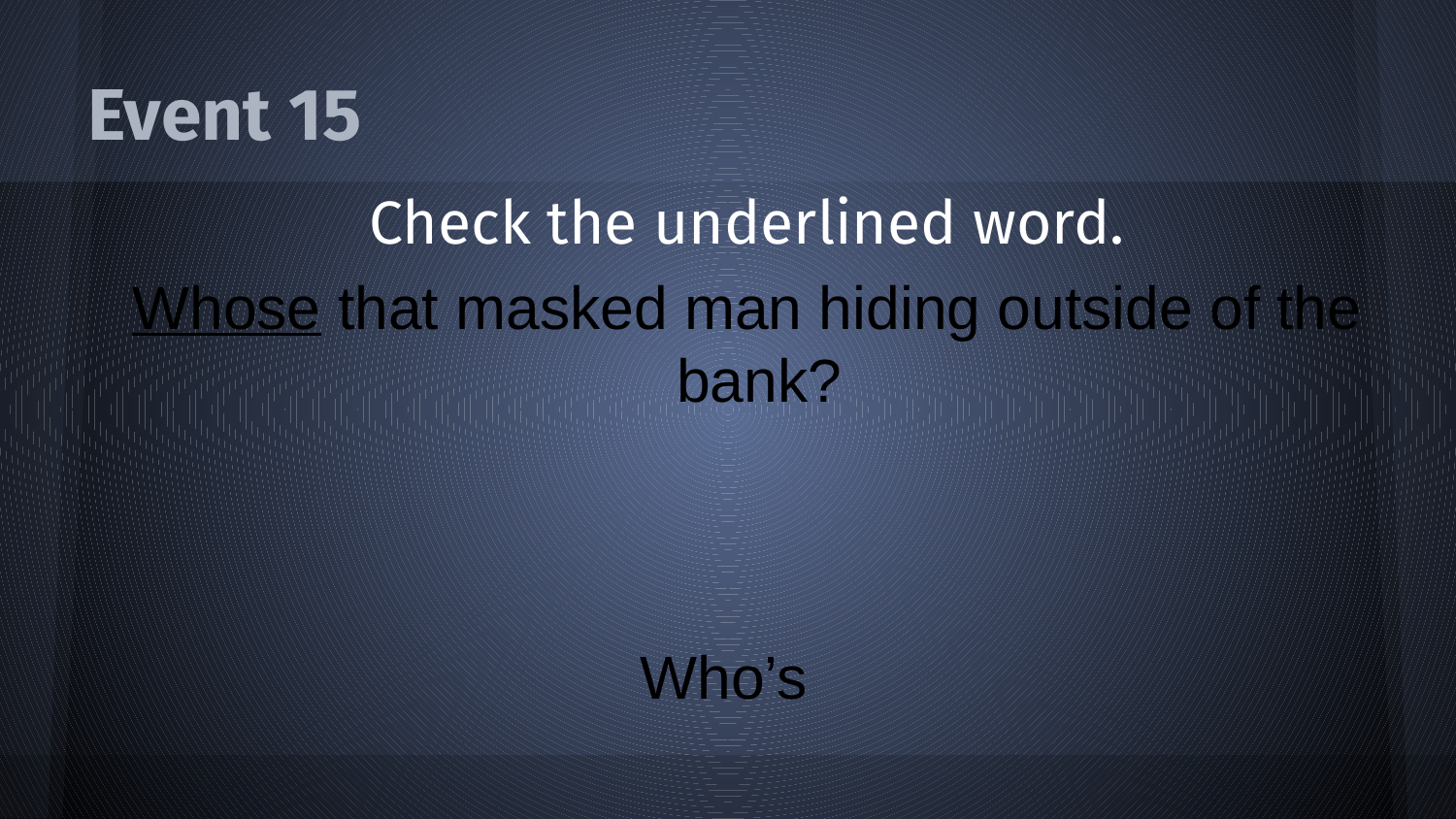

# Event 15
Check the underlined word.
Whose that masked man hiding outside of the bank?
Who’s